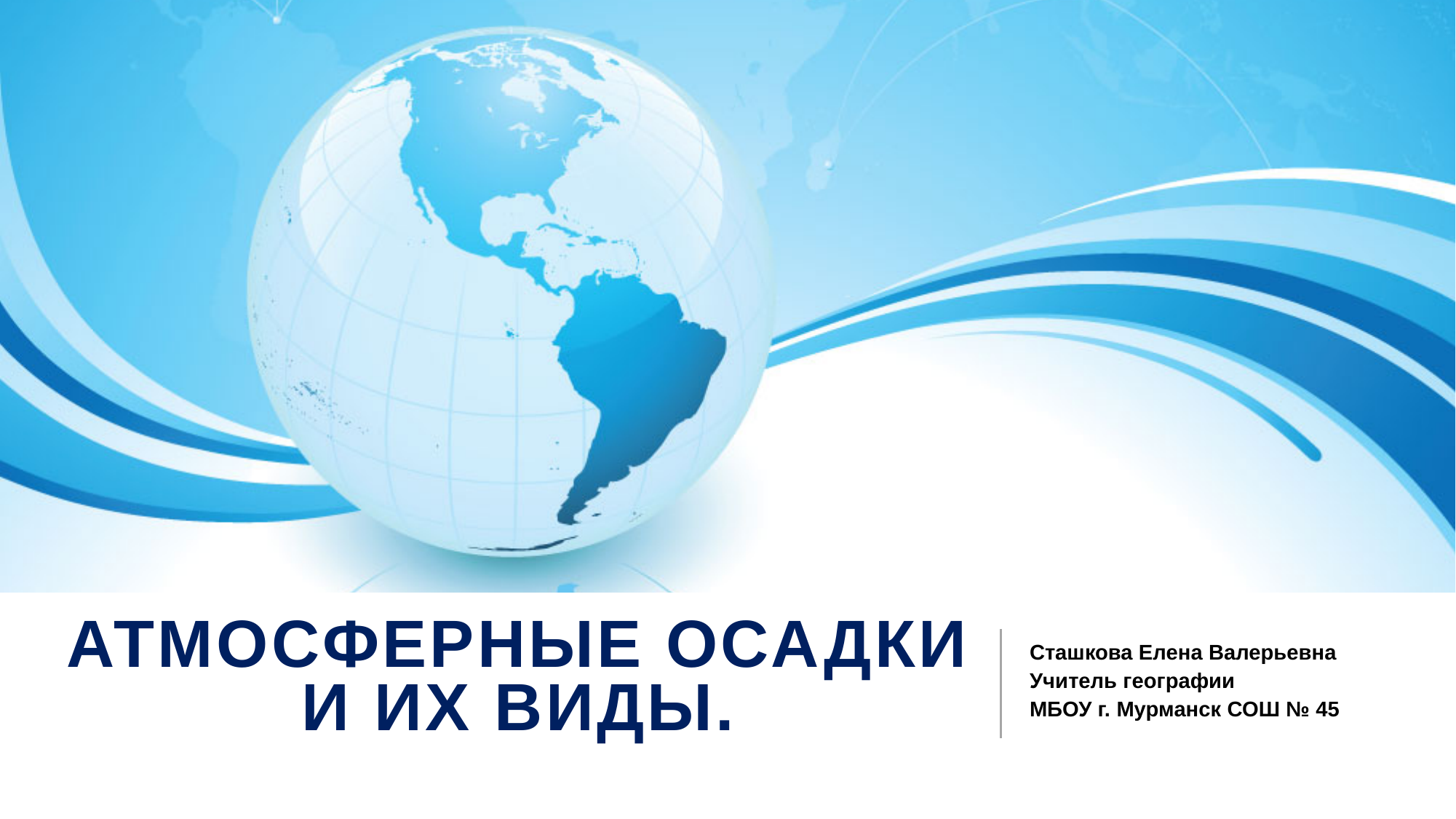

# Атмосферные осадки и их виды.
Сташкова Елена Валерьевна
Учитель географии
МБОУ г. Мурманск СОШ № 45